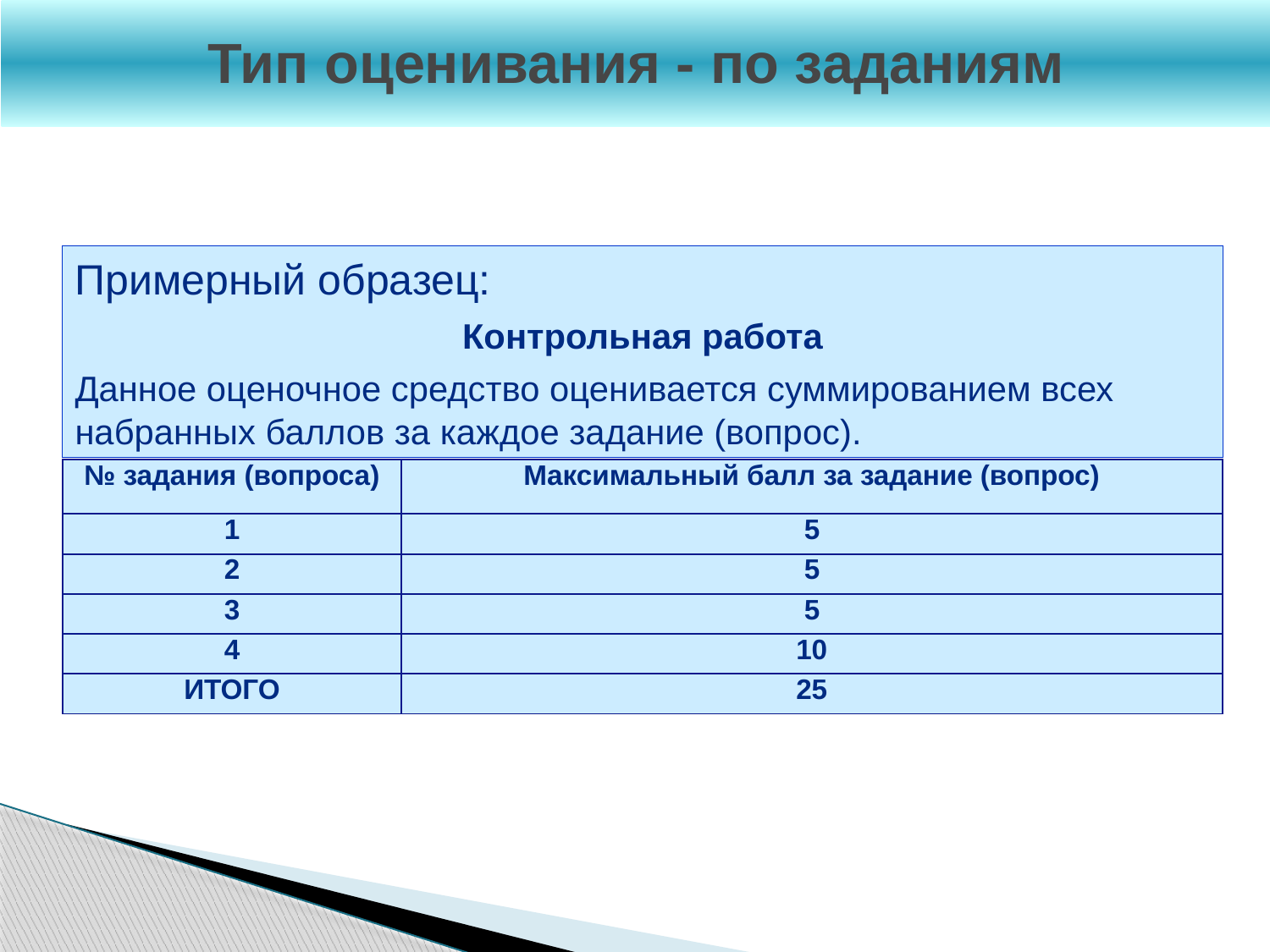

Тип оценивания - по заданиям
Примерный образец:
Контрольная работа
Данное оценочное средство оценивается суммированием всех набранных баллов за каждое задание (вопрос).
| № задания (вопроса) | Максимальный балл за задание (вопрос) |
| --- | --- |
| 1 | 5 |
| 2 | 5 |
| 3 | 5 |
| 4 | 10 |
| ИТОГО | 25 |